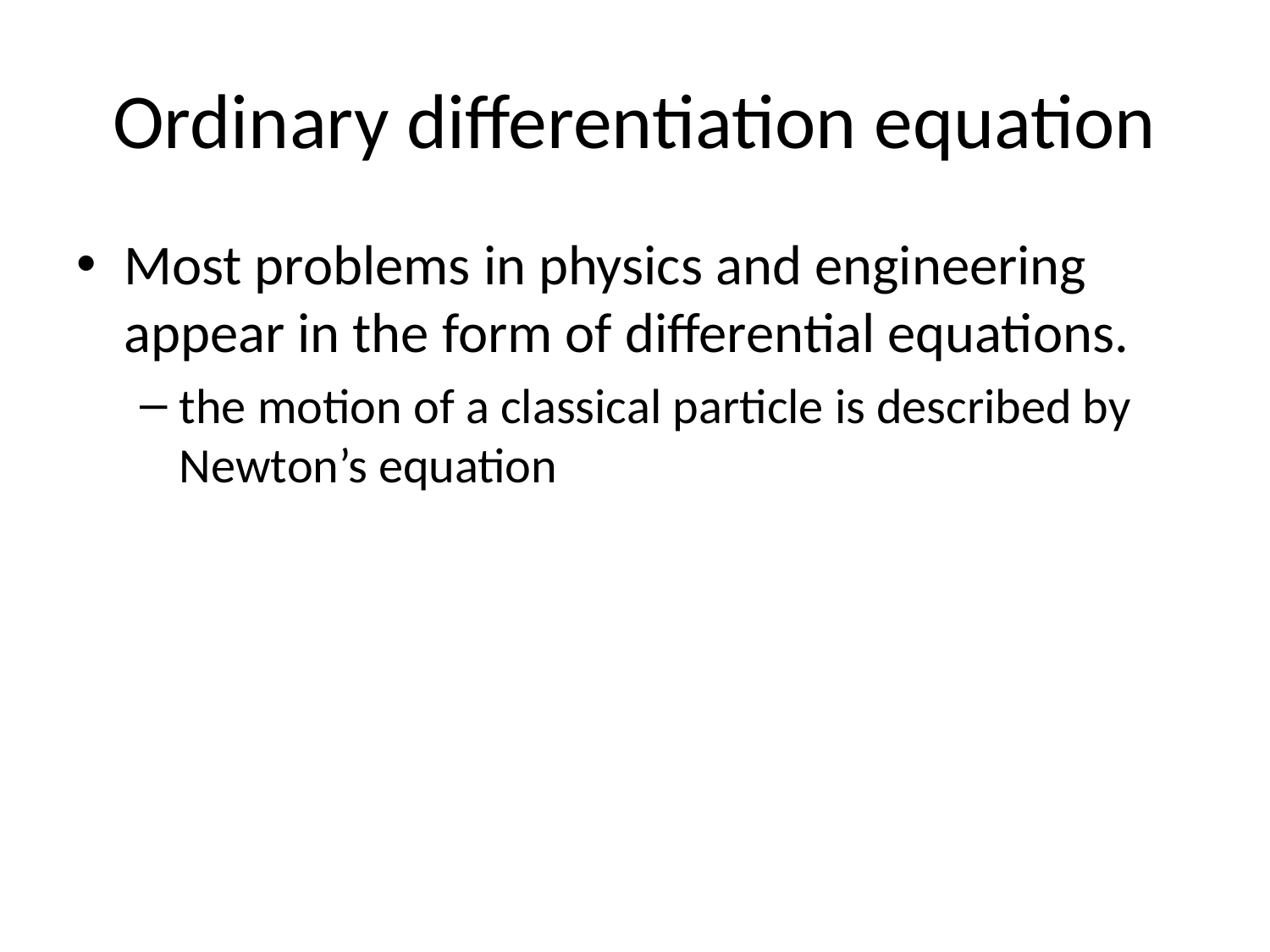

# Ordinary differentiation equation
Most problems in physics and engineering appear in the form of differential equations.
the motion of a classical particle is described by Newton’s equation